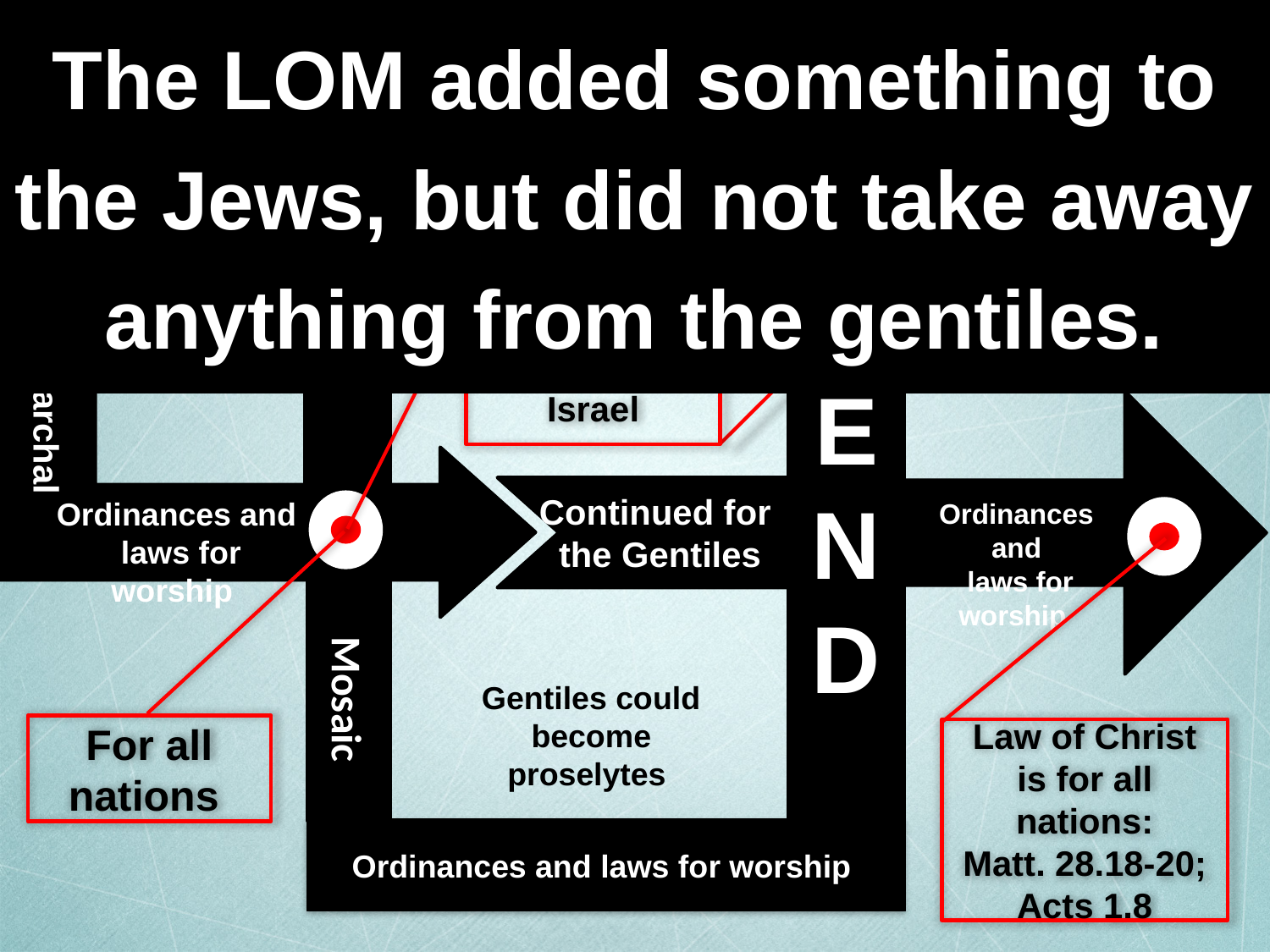

The LOM added something to the Jews, but did not take away anything from the gentiles.
God’s universal law of morals and ethics

Patriarchal Age
Genesis 1 / Romans 1
Christian Age
Acts 2
Mosaic Age
Exodus 19
Patriarchal
E
N
D

Mosaic

Ended for the children of Israel

Ordinances and
 laws for worship

Continued for
the Gentiles
Ordinances and
 laws for worship

Gentiles could become proselytes
For all nations
Law of Christ is for all nations:
Matt. 28.18-20; Acts 1.8
Ordinances and laws for worship